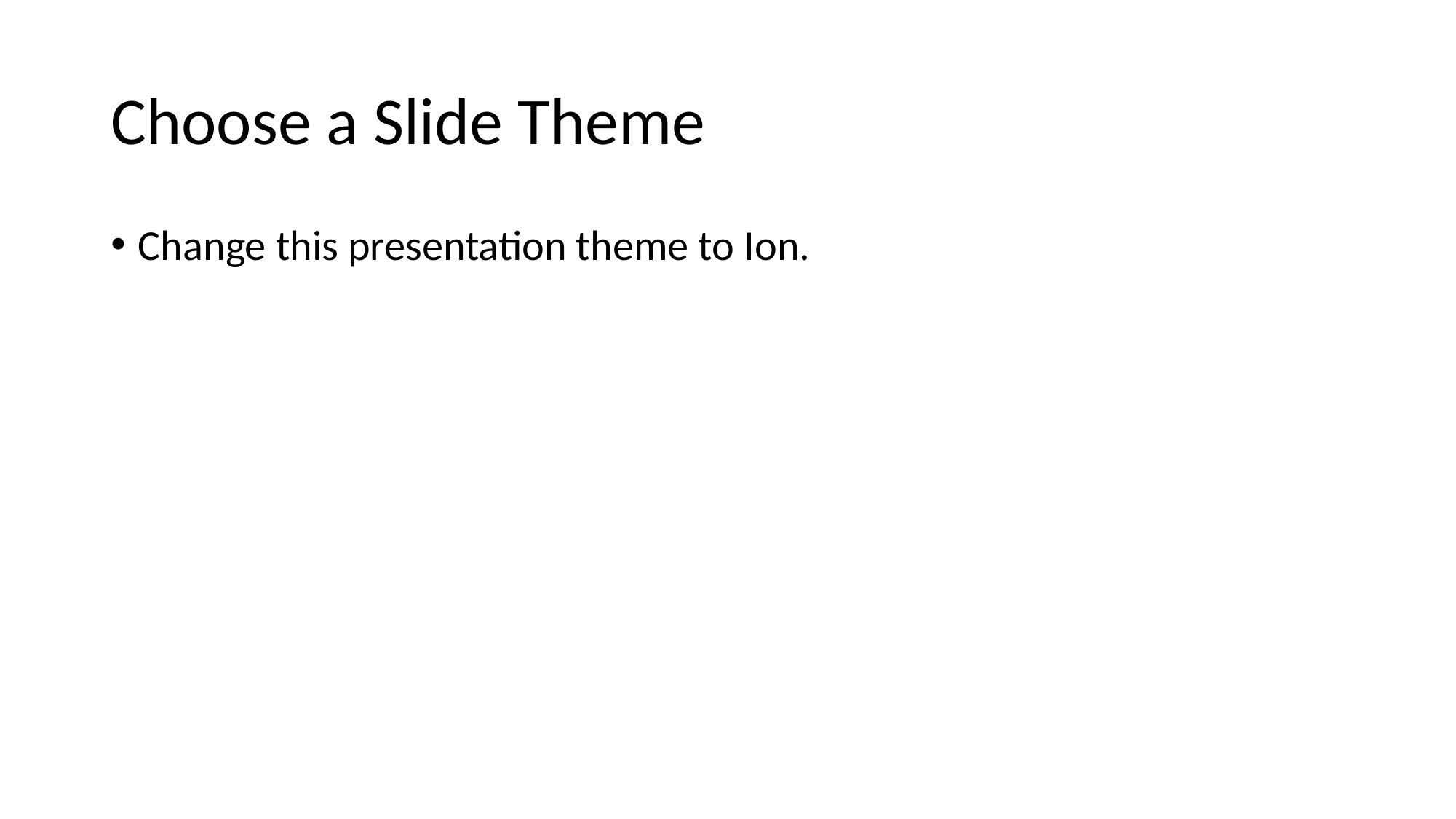

# Choose a Slide Theme
Change this presentation theme to Ion.